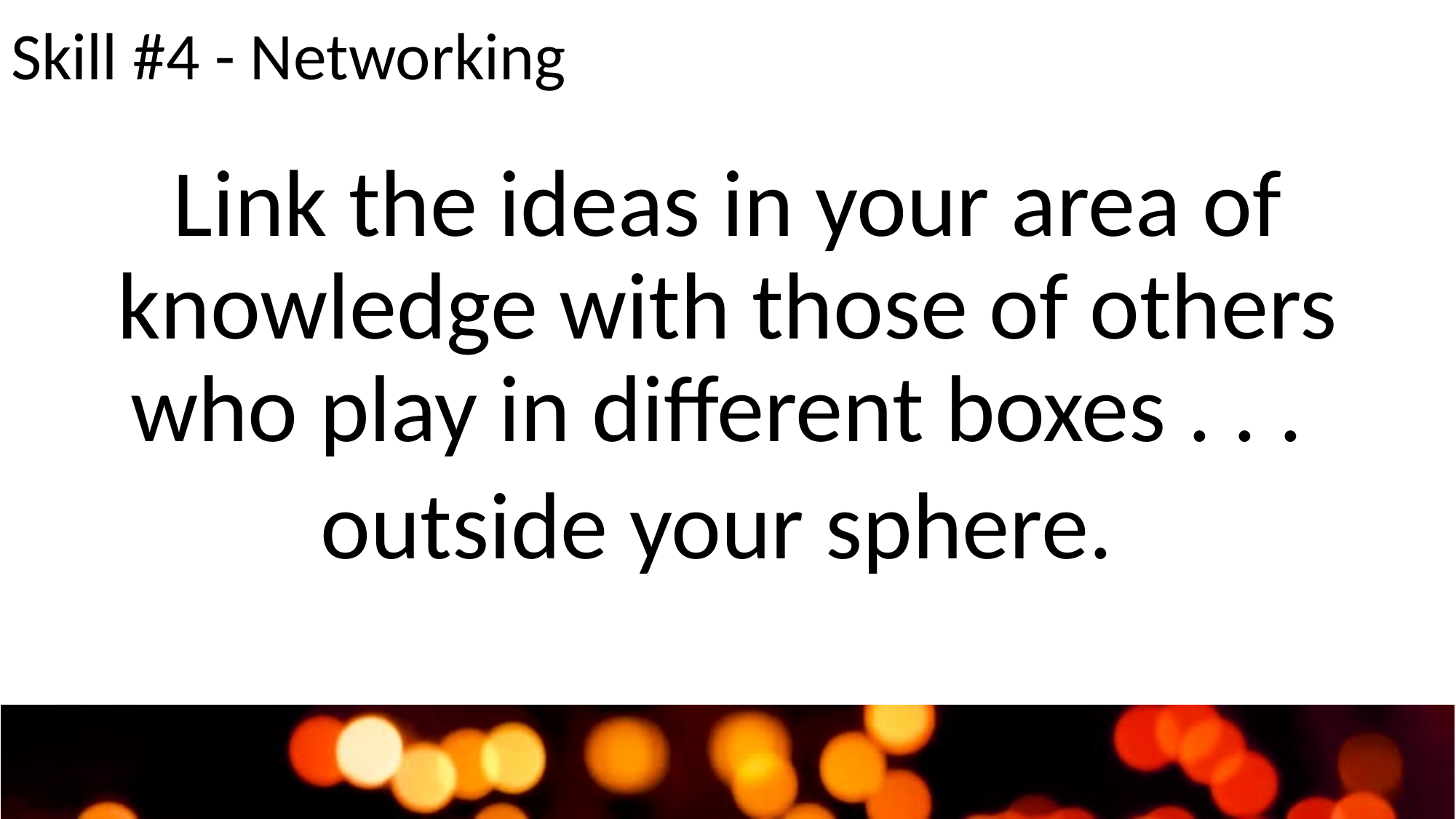

# Skill #4 - Networking
Link the ideas in your area of knowledge with those of others who play in different boxes . . .
outside your sphere.